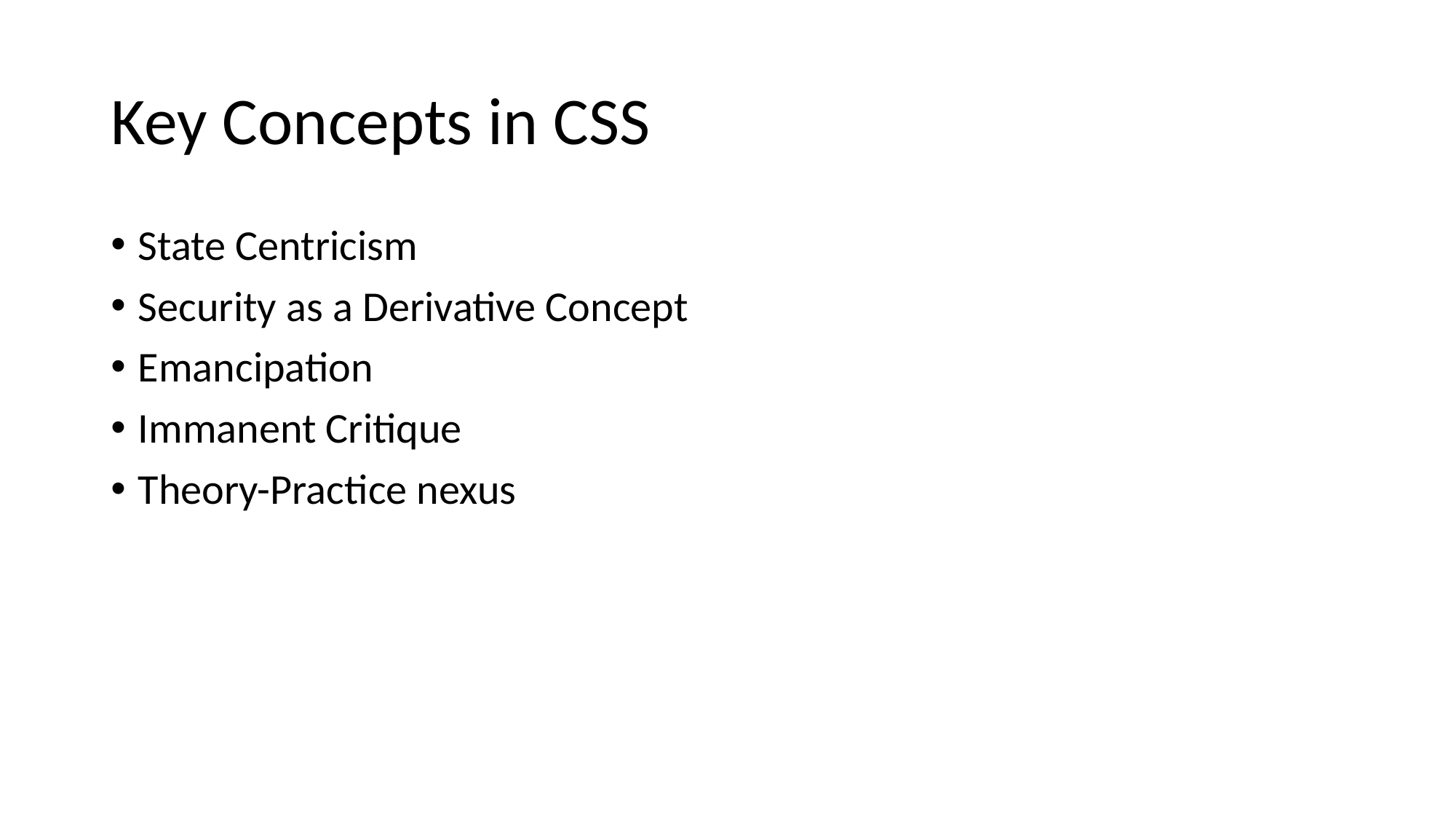

# Key Concepts in CSS
State Centricism
Security as a Derivative Concept
Emancipation
Immanent Critique
Theory-Practice nexus